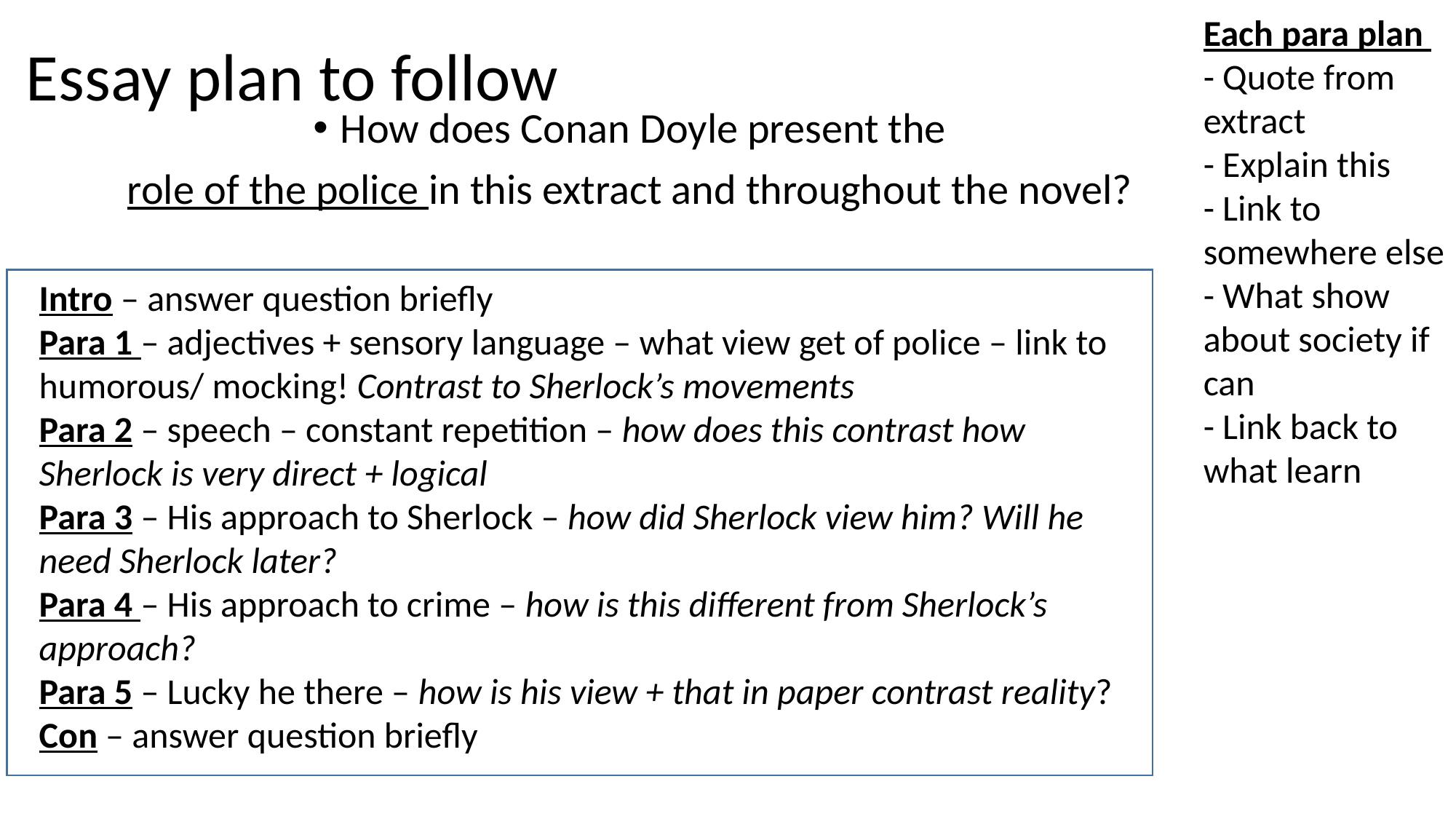

# Essay plan to follow
Each para plan
- Quote from extract
- Explain this
- Link to somewhere else
- What show about society if can
- Link back to what learn

How does Conan Doyle present the
role of the police in this extract and throughout the novel?

Intro – answer question briefly
Para 1 – adjectives + sensory language – what view get of police – link to humorous/ mocking! Contrast to Sherlock’s movements
Para 2 – speech – constant repetition – how does this contrast how Sherlock is very direct + logical
Para 3 – His approach to Sherlock – how did Sherlock view him? Will he need Sherlock later?
Para 4 – His approach to crime – how is this different from Sherlock’s approach?
Para 5 – Lucky he there – how is his view + that in paper contrast reality?
Con – answer question briefly